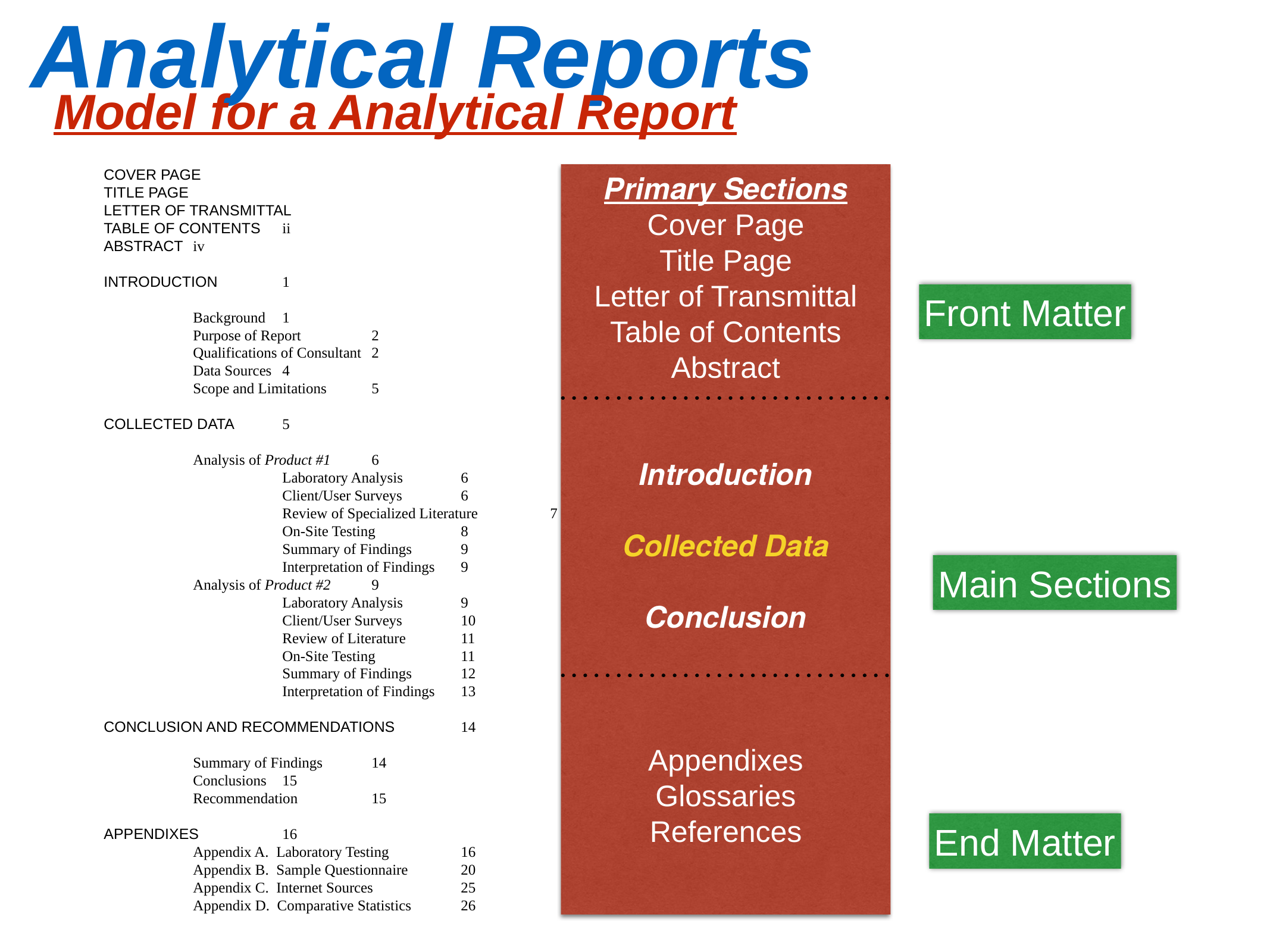

Analytical Reports
Model for a Analytical Report
COVER PAGE
TITLE PAGE
LETTER OF TRANSMITTAL
TABLE OF CONTENTS	ii
ABSTRACT	iv

INTRODUCTION	1

	Background	1
	Purpose of Report	2
	Qualifications of Consultant	2
	Data Sources	4
	Scope and Limitations	5

COLLECTED DATA	5

	Analysis of Product #1	6
		Laboratory Analysis	6
		Client/User Surveys	6
		Review of Specialized Literature	7
		On-Site Testing	8
		Summary of Findings	9
		Interpretation of Findings	9
	Analysis of Product #2	9
		Laboratory Analysis	9
		Client/User Surveys	10
		Review of Literature	11
		On-Site Testing	11
		Summary of Findings	12
		Interpretation of Findings	13

CONCLUSION AND RECOMMENDATIONS	14

	Summary of Findings	14
	Conclusions	15
	Recommendation	15

APPENDIXES	16
	Appendix A.  Laboratory Testing	16
	Appendix B.  Sample Questionnaire	20
	Appendix C.  Internet Sources	25
	Appendix D.  Comparative Statistics	26
Primary Sections
Cover Page
Title Page
Letter of Transmittal
Table of Contents
Abstract

Introduction

Collected Data

Conclusion

Appendixes
Glossaries
References
Front Matter

Main Sections

End Matter
102